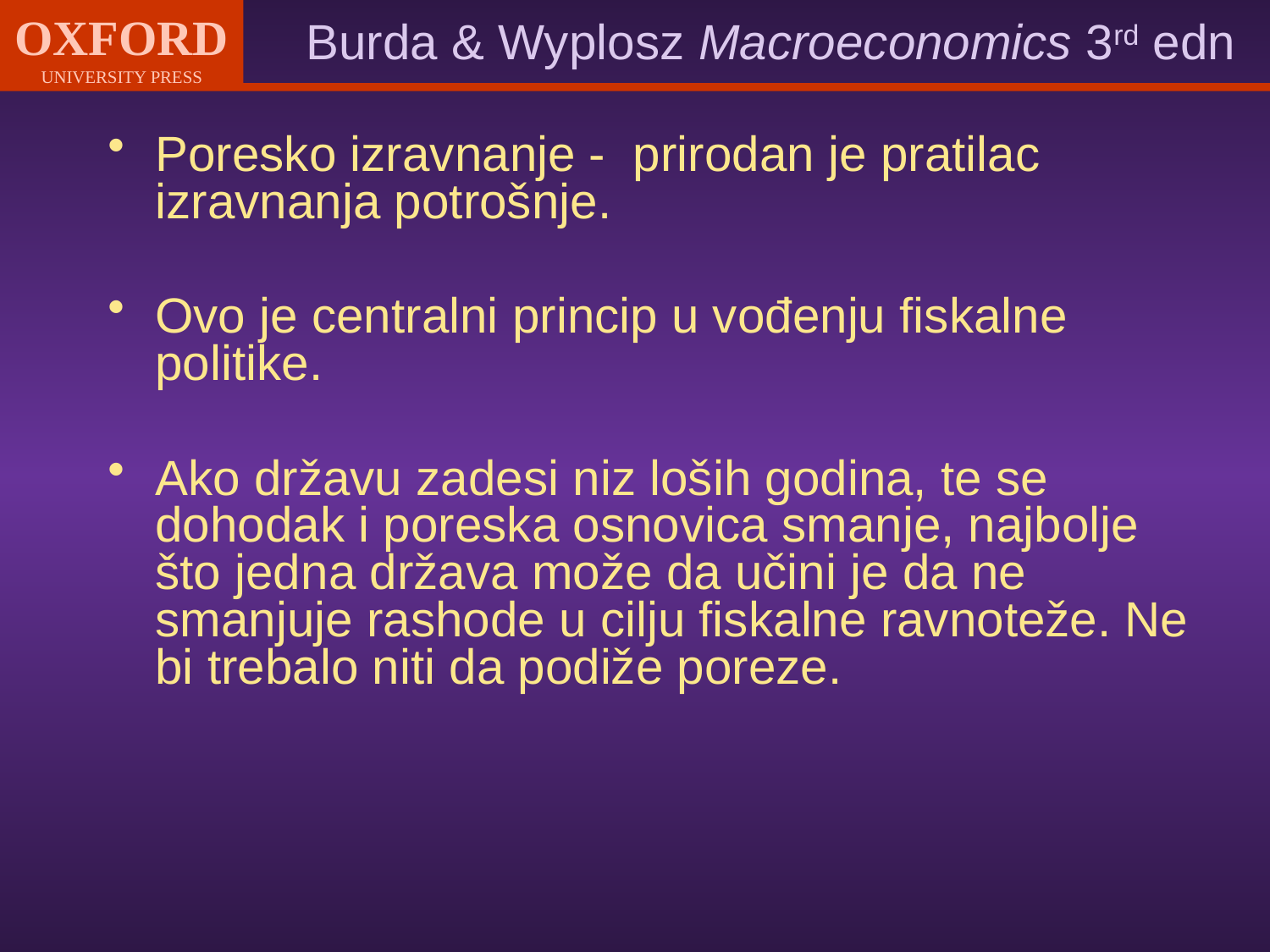

Poresko izravnanje -  prirodan je pratilac izravnanja potrošnje.

Ovo je centralni princip u vođenju fiskalne politike.

Ako državu zadesi niz loših godina, te se dohodak i poreska osnovica smanje, najbolje što jedna država može da učini je da ne smanjuje rashode u cilju fiskalne ravnoteže. Ne bi trebalo niti da podiže poreze.